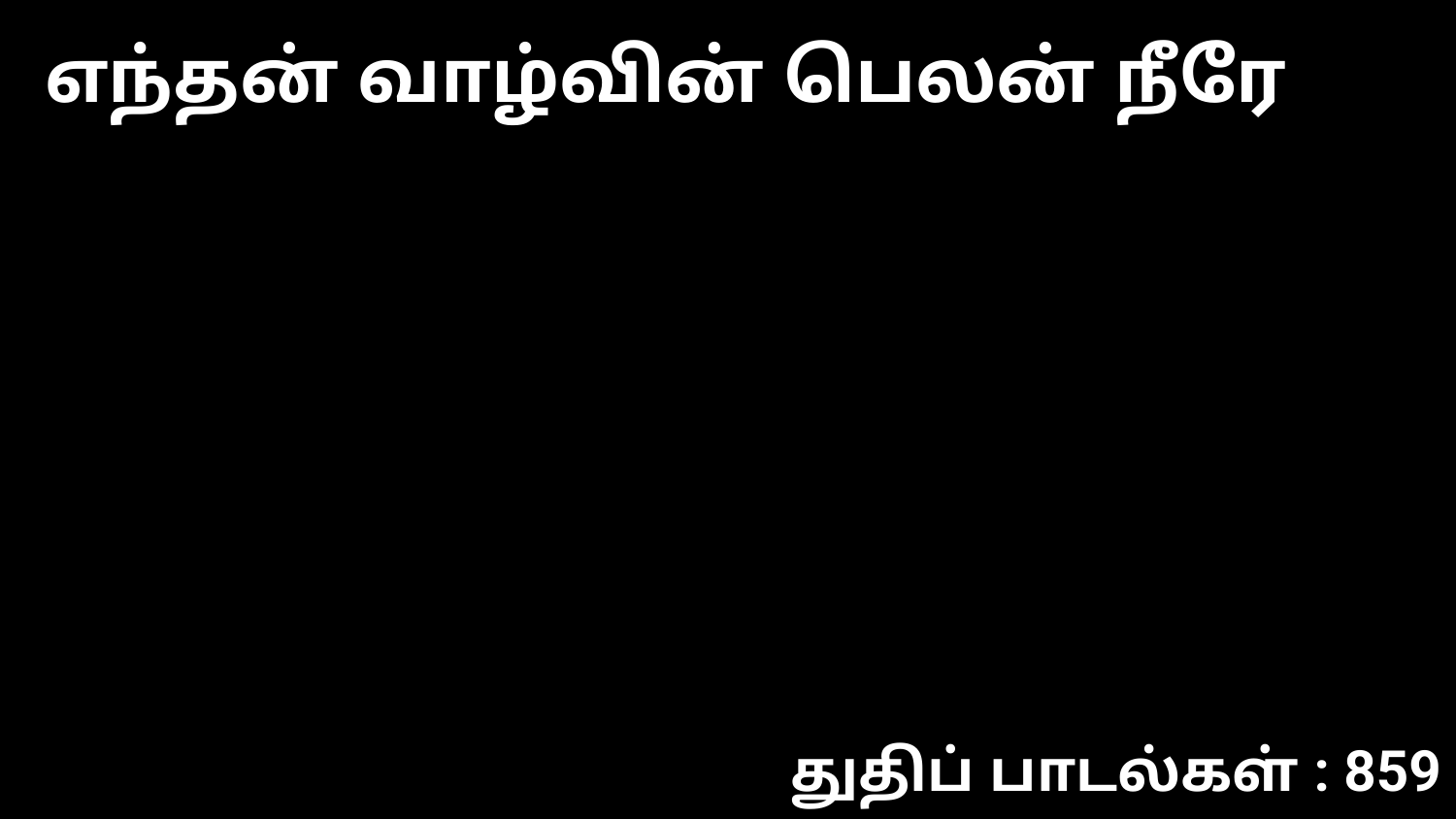

எந்தன் வாழ்வின் பெலன் நீரே
துதிப் பாடல்கள் : 859